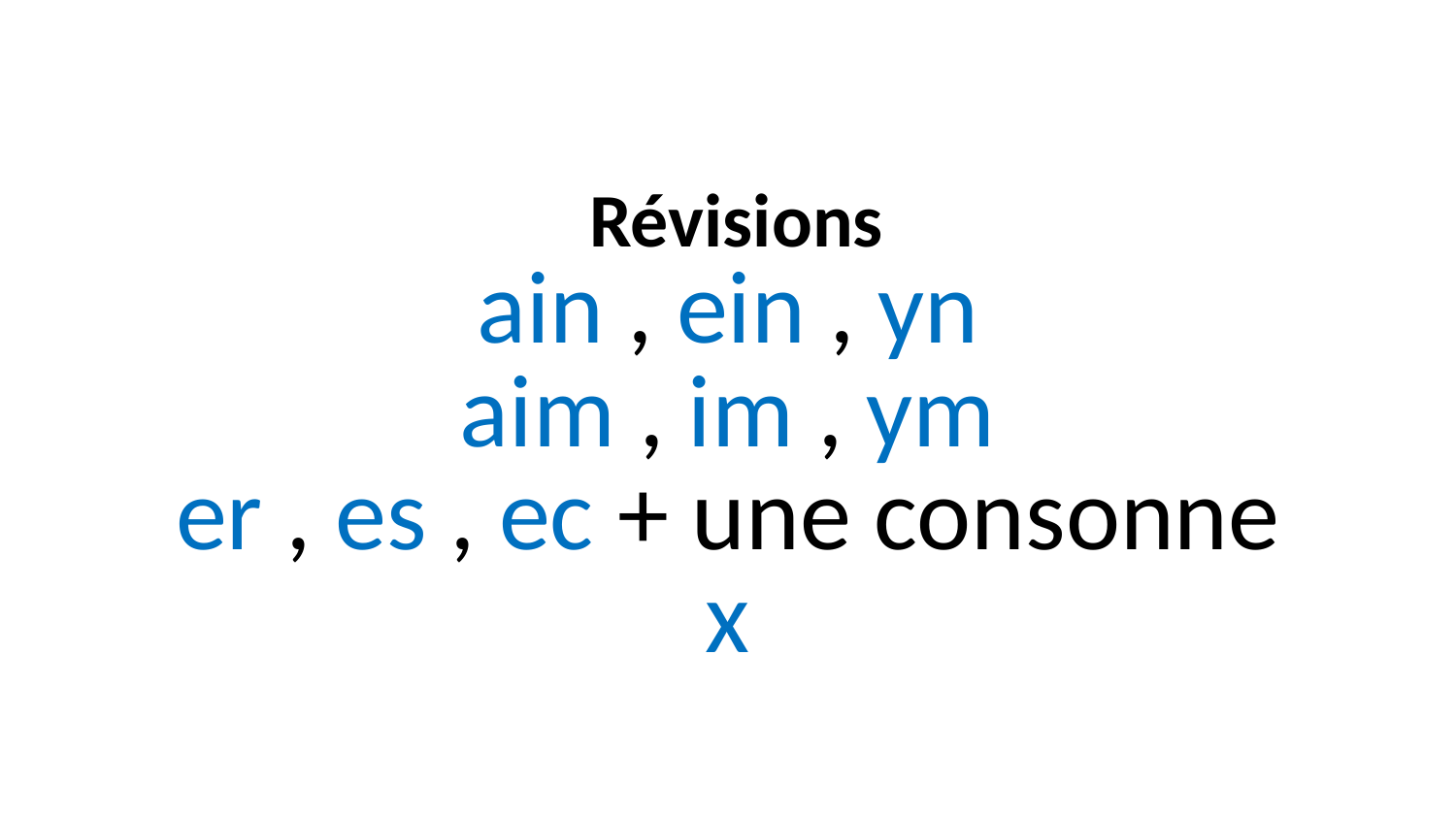

Révisions
ain , ein , yn
aim , im , ym
er , es , ec + une consonne
x